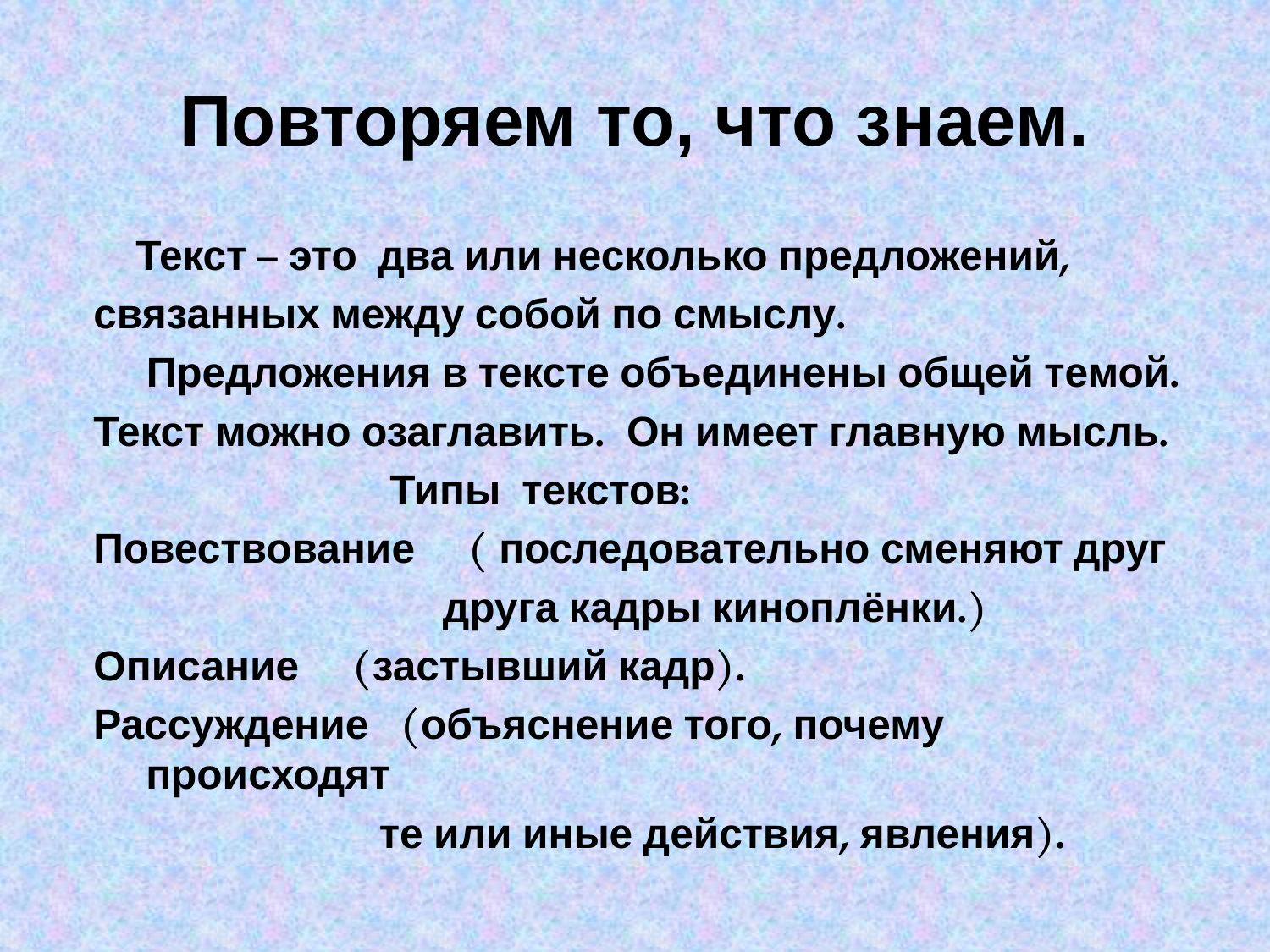

# Повторяем то, что знаем.
    Текст – это  два или несколько предложений,
связанных между собой по смыслу.
     Предложения в тексте объединены общей темой.
Текст можно озаглавить.  Он имеет главную мысль.
                            Типы  текстов:
Повествование     ( последовательно сменяют друг
                                 друга кадры киноплёнки.)
Описание     (застывший кадр).
Рассуждение   (объяснение того, почему происходят
                           те или иные действия, явления).